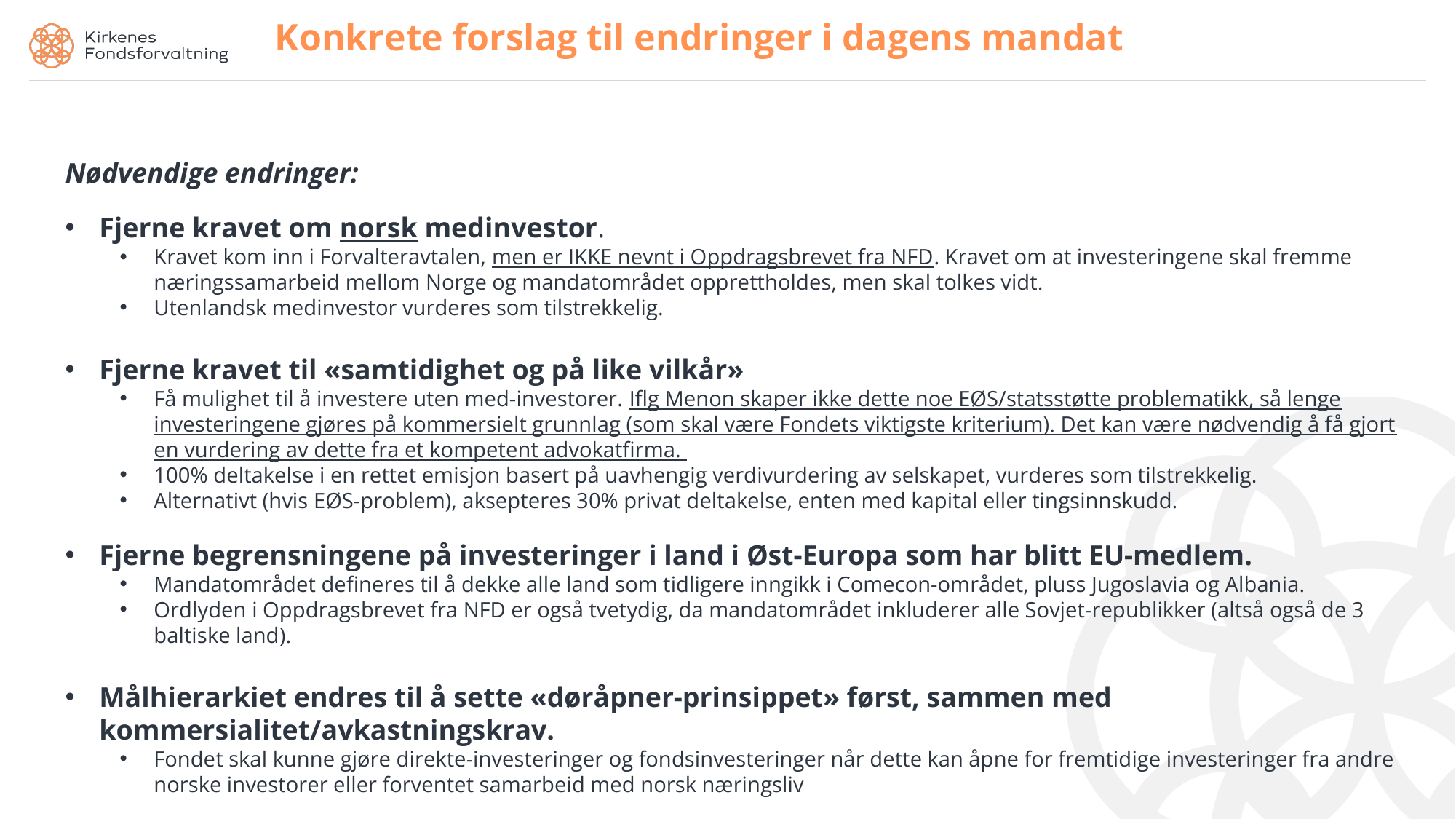

Konkrete forslag til endringer i dagens mandat

Nødvendige endringer:
Fjerne kravet om norsk medinvestor.
Kravet kom inn i Forvalteravtalen, men er IKKE nevnt i Oppdragsbrevet fra NFD. Kravet om at investeringene skal fremme næringssamarbeid mellom Norge og mandatområdet opprettholdes, men skal tolkes vidt.
Utenlandsk medinvestor vurderes som tilstrekkelig.

Fjerne kravet til «samtidighet og på like vilkår»
Få mulighet til å investere uten med-investorer. Iflg Menon skaper ikke dette noe EØS/statsstøtte problematikk, så lenge investeringene gjøres på kommersielt grunnlag (som skal være Fondets viktigste kriterium). Det kan være nødvendig å få gjort en vurdering av dette fra et kompetent advokatfirma.
100% deltakelse i en rettet emisjon basert på uavhengig verdivurdering av selskapet, vurderes som tilstrekkelig.
Alternativt (hvis EØS-problem), aksepteres 30% privat deltakelse, enten med kapital eller tingsinnskudd.
Fjerne begrensningene på investeringer i land i Øst-Europa som har blitt EU-medlem.
Mandatområdet defineres til å dekke alle land som tidligere inngikk i Comecon-området, pluss Jugoslavia og Albania.
Ordlyden i Oppdragsbrevet fra NFD er også tvetydig, da mandatområdet inkluderer alle Sovjet-republikker (altså også de 3 baltiske land).
Målhierarkiet endres til å sette «døråpner-prinsippet» først, sammen med kommersialitet/avkastningskrav.
Fondet skal kunne gjøre direkte-investeringer og fondsinvesteringer når dette kan åpne for fremtidige investeringer fra andre norske investorer eller forventet samarbeid med norsk næringsliv